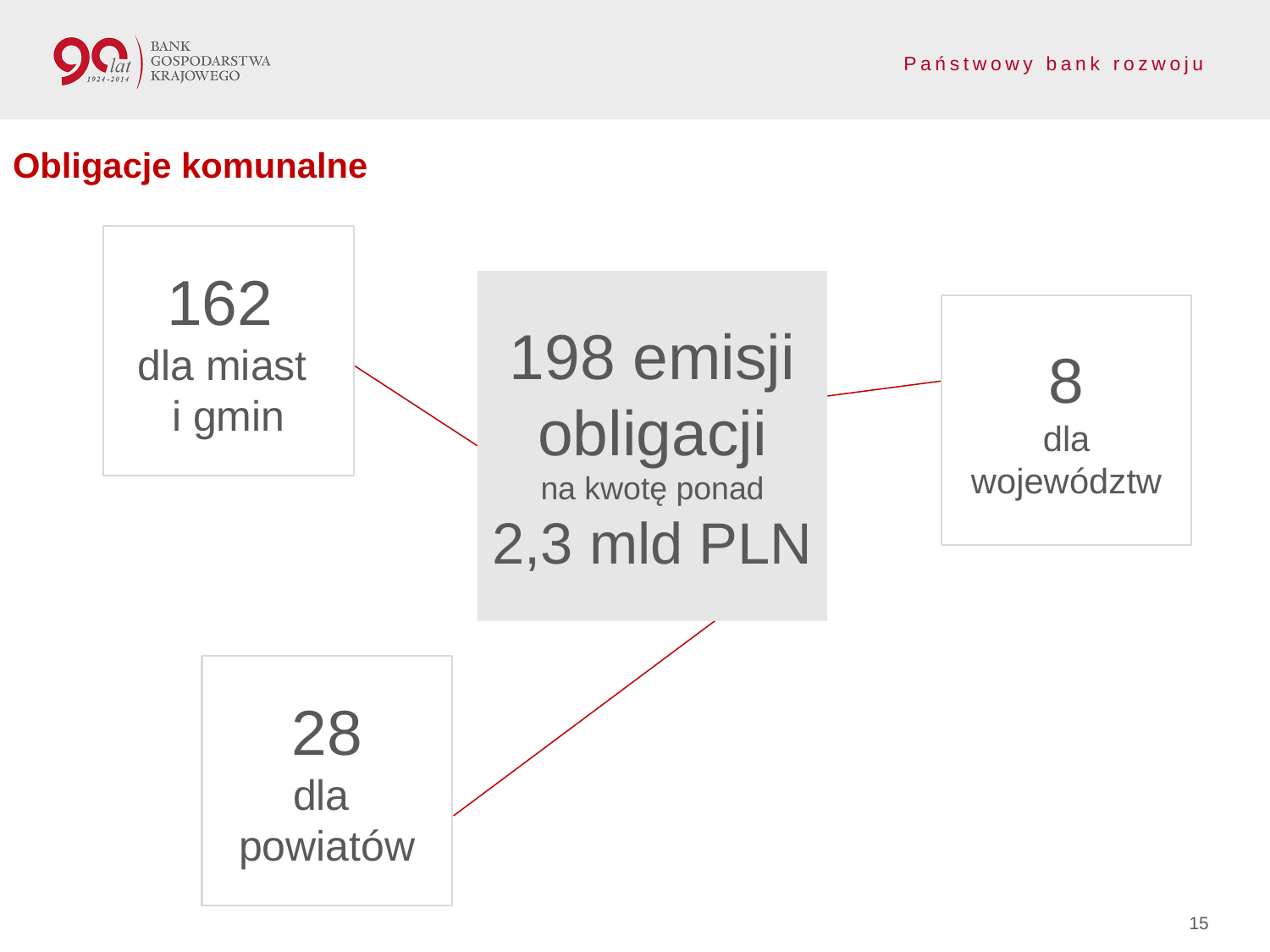

Obligacje komunalne
162
dla miast
i gmin
198 emisji obligacji
na kwotę ponad
2,3 mld PLN
8
dla województw
28
dla
powiatów
15